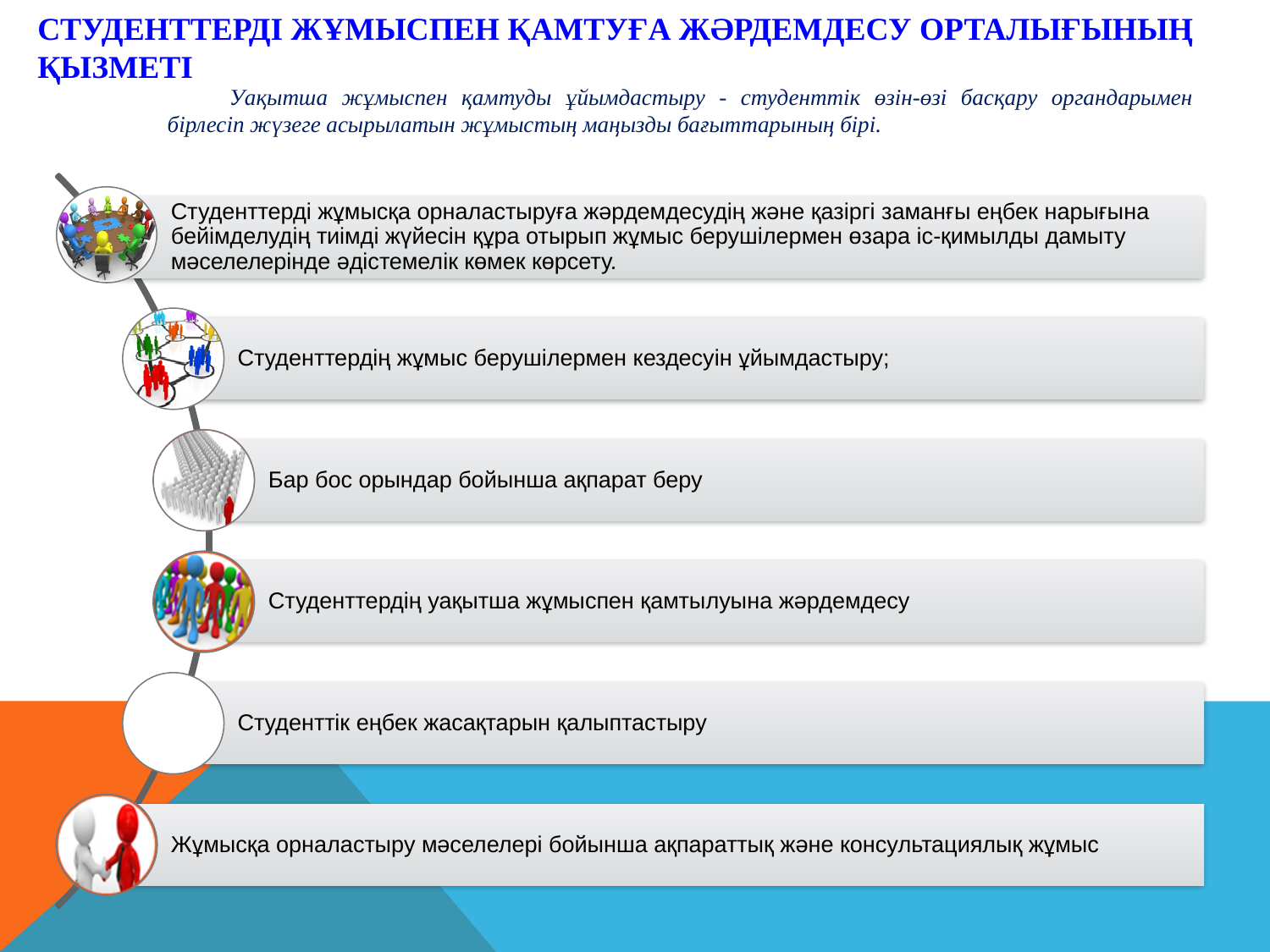

# СТУДЕНТТЕРДІ ЖҰМЫСПЕН ҚАМТУҒА ЖӘРДЕМДЕСУ ОРТАЛЫҒЫНЫҢ ҚЫЗМЕТІ
Уақытша жұмыспен қамтуды ұйымдастыру - студенттік өзін-өзі басқару органдарымен бірлесіп жүзеге асырылатын жұмыстың маңызды бағыттарының бірі.
Студенттерді жұмысқа орналастыруға жәрдемдесудің және қазіргі заманғы еңбек нарығына бейімделудің тиімді жүйесін құра отырып жұмыс берушілермен өзара іс-қимылды дамыту мәселелерінде әдістемелік көмек көрсету.
Студенттердің жұмыс берушілермен кездесуін ұйымдастыру;
Бар бос орындар бойынша ақпарат беру
Студенттердің уақытша жұмыспен қамтылуына жәрдемдесу
Студенттік еңбек жасақтарын қалыптастыру
Жұмысқа орналастыру мәселелері бойынша ақпараттық және консультациялық жұмыс